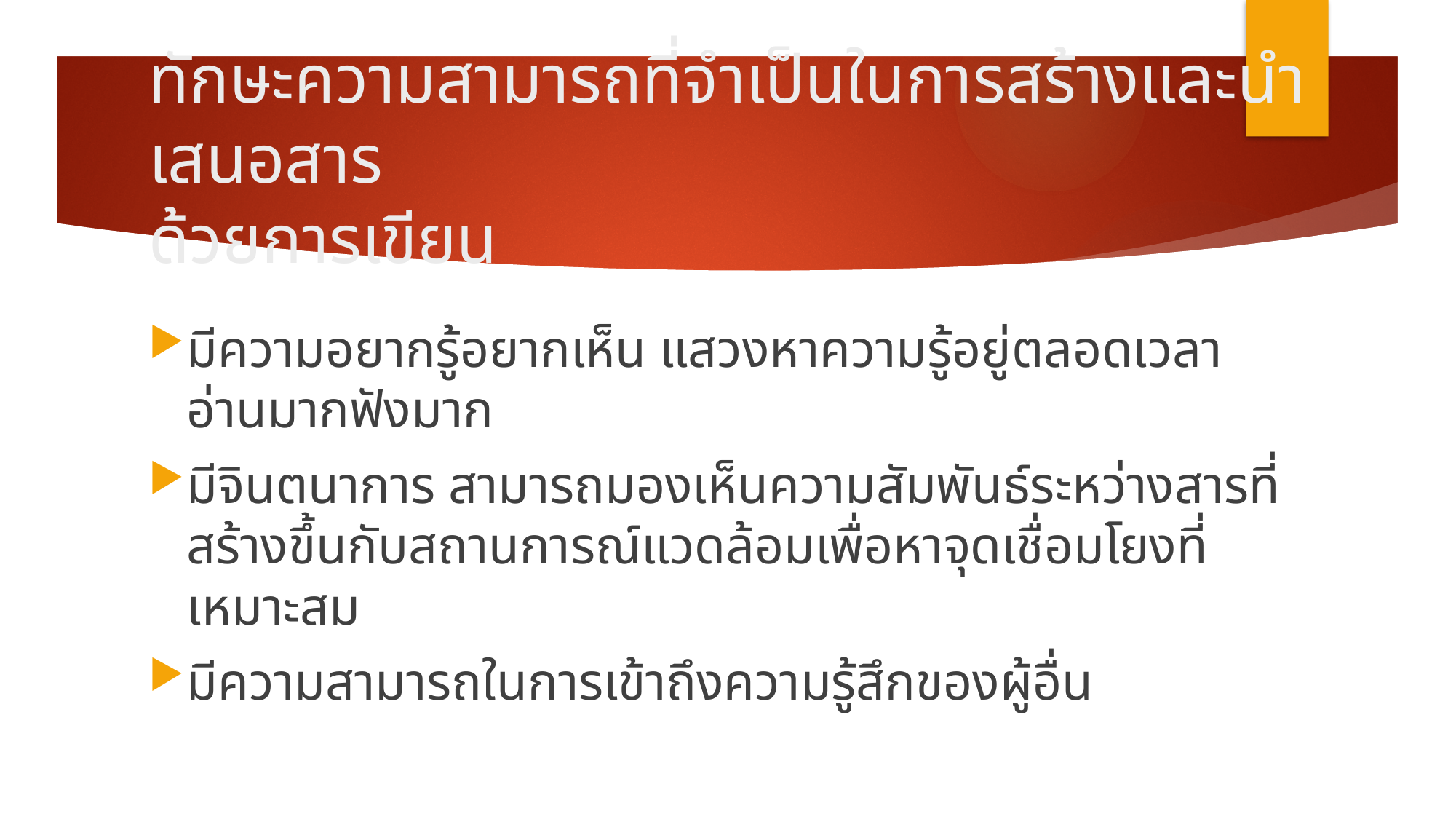

# ทักษะความสามารถที่จำเป็นในการสร้างและนำเสนอสาร ด้วยการเขียน
มีความอยากรู้อยากเห็น แสวงหาความรู้อยู่ตลอดเวลา อ่านมากฟังมาก
มีจินตนาการ สามารถมองเห็นความสัมพันธ์ระหว่างสารที่สร้างขึ้นกับสถานการณ์แวดล้อมเพื่อหาจุดเชื่อมโยงที่เหมาะสม
มีความสามารถในการเข้าถึงความรู้สึกของผู้อื่น